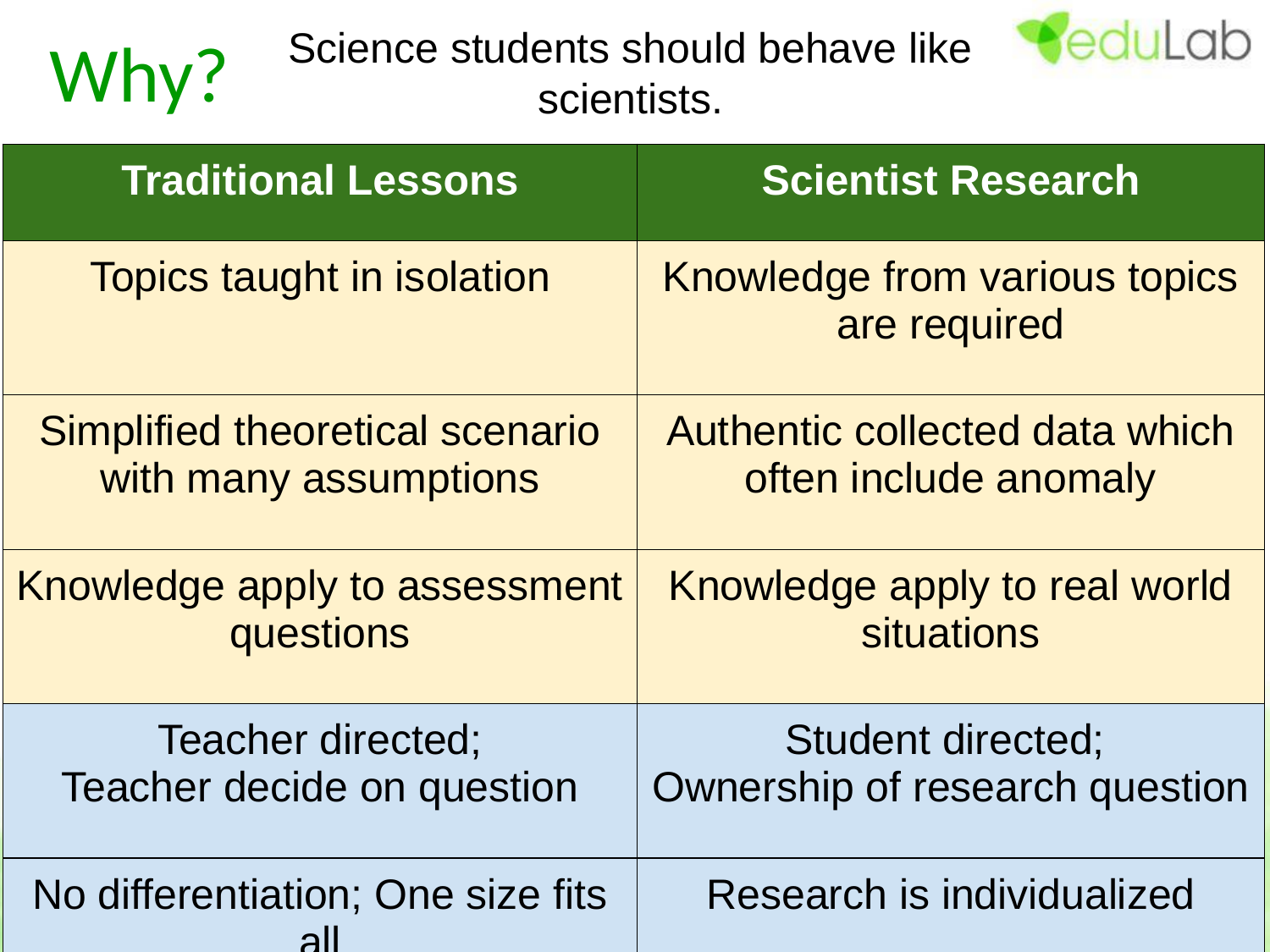

# Why?
Science students should behave like scientists.
| Traditional Lessons | Scientist Research |
| --- | --- |
| Topics taught in isolation | Knowledge from various topics are required |
| Simplified theoretical scenario with many assumptions | Authentic collected data which often include anomaly |
| Knowledge apply to assessment questions | Knowledge apply to real world situations |
| Teacher directed; Teacher decide on question | Student directed; Ownership of research question |
| No differentiation; One size fits all | Research is individualized |